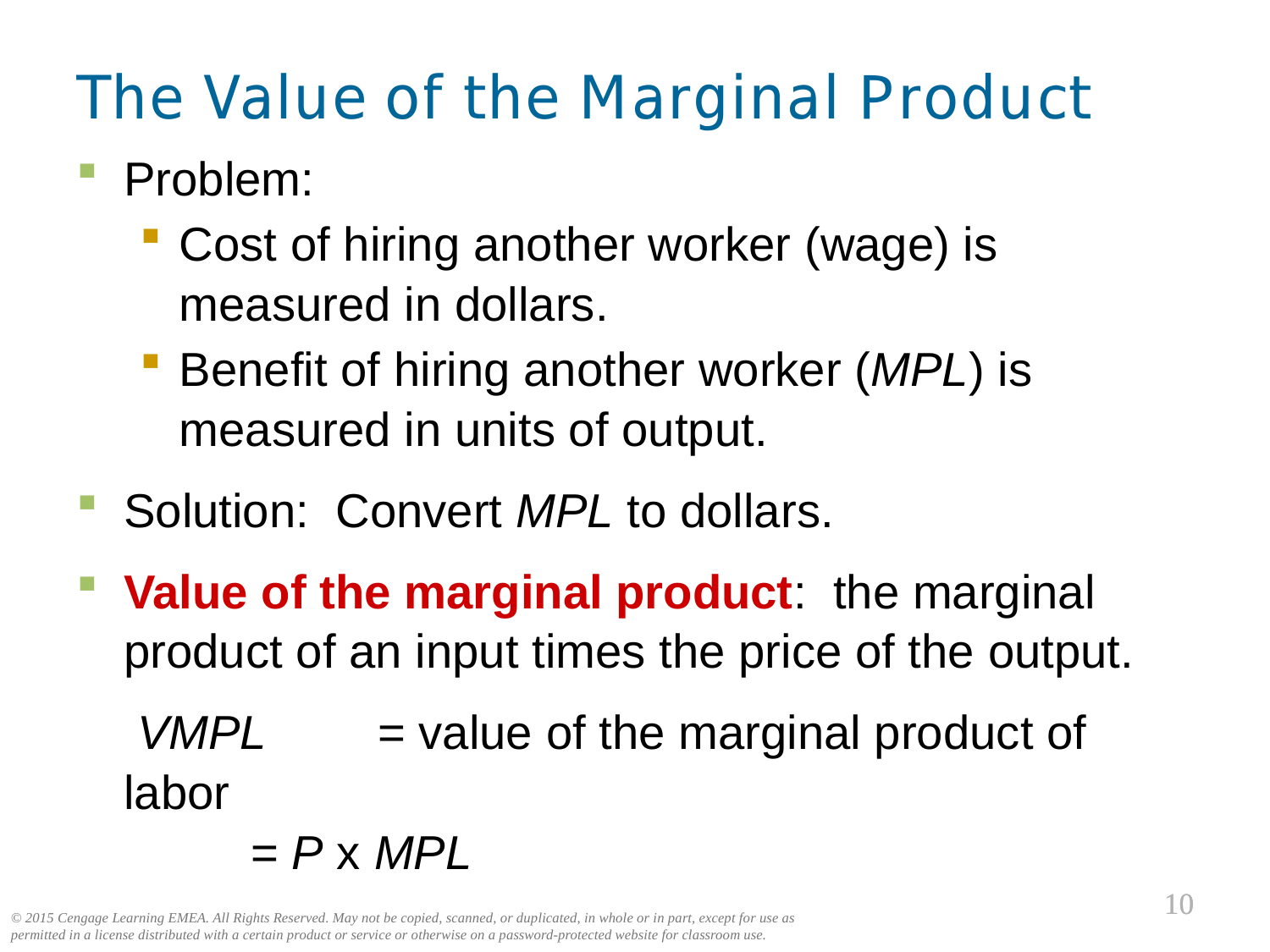

The Value of the Marginal Product
0
Problem:
Cost of hiring another worker (wage) is measured in dollars.
Benefit of hiring another worker (MPL) is measured in units of output.
Solution:  Convert MPL to dollars.
Value of the marginal product:  the marginal product of an input times the price of the output.
	 VMPL 	= value of the marginal product of labor
	= P x MPL